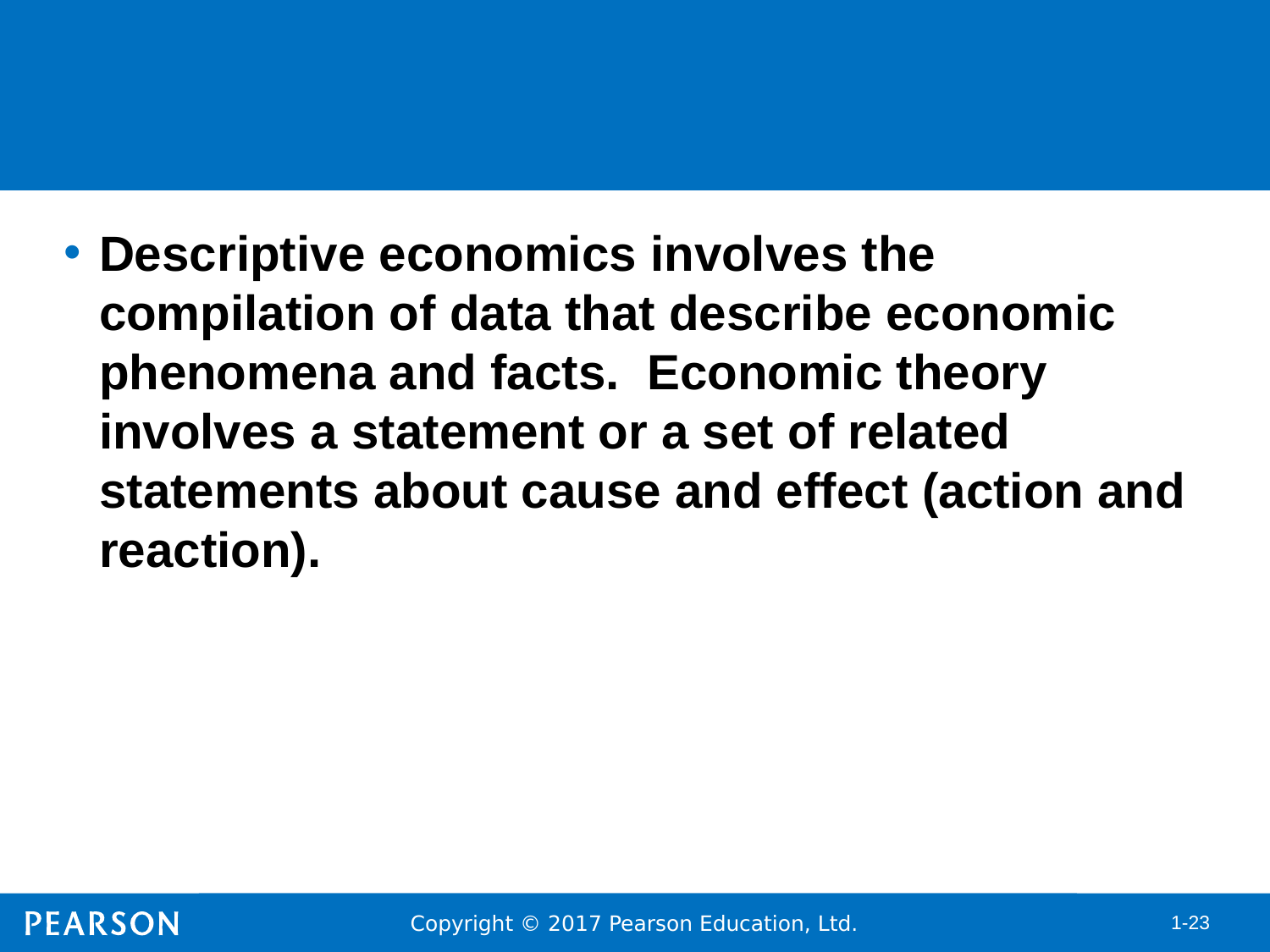

#

Descriptive economics involves the compilation of data that describe economic phenomena and facts.  Economic theory involves a statement or a set of related statements about cause and effect (action and reaction).